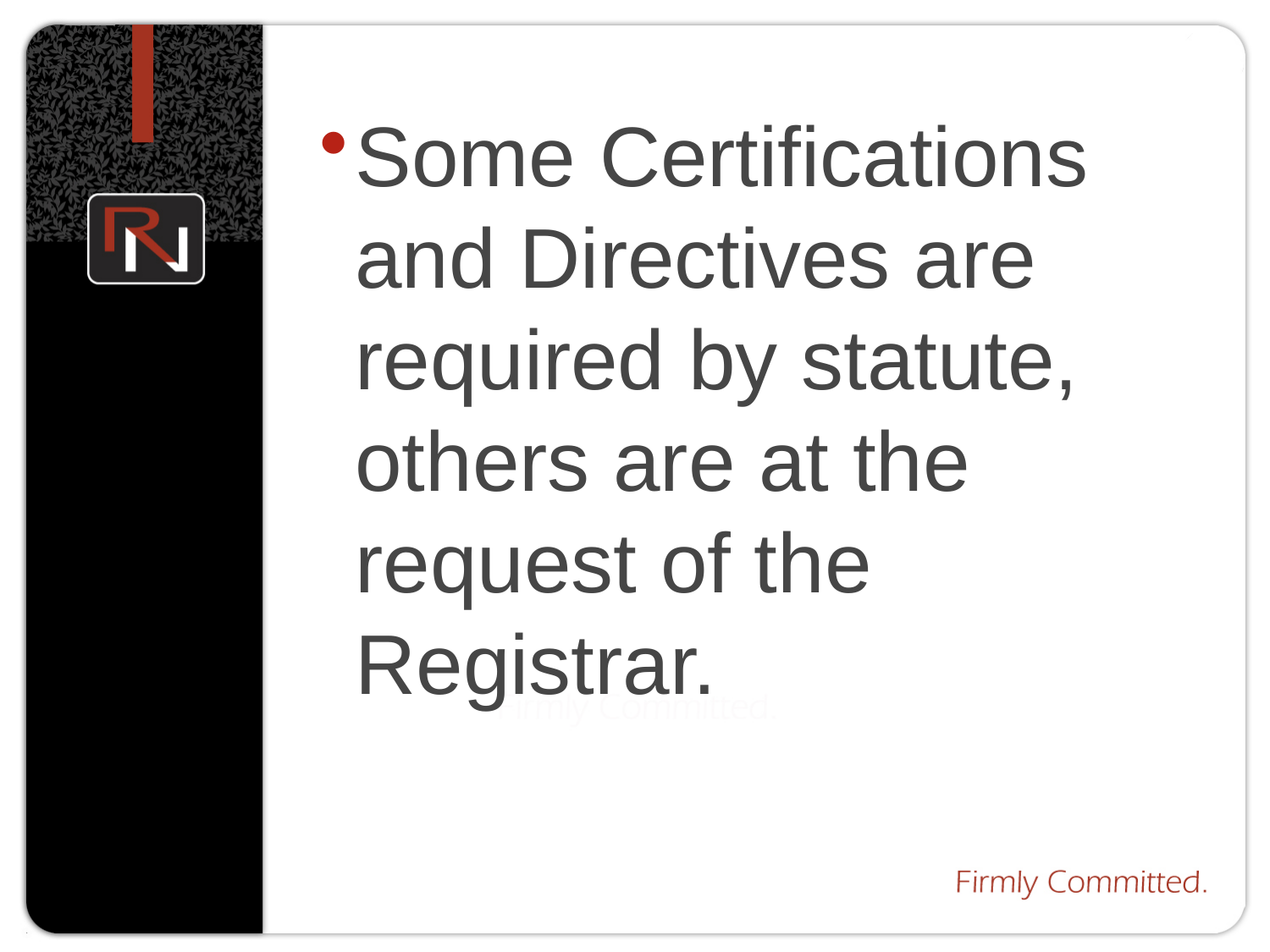

Some Certifications and Directives are required by statute, others are at the request of the Registrar.